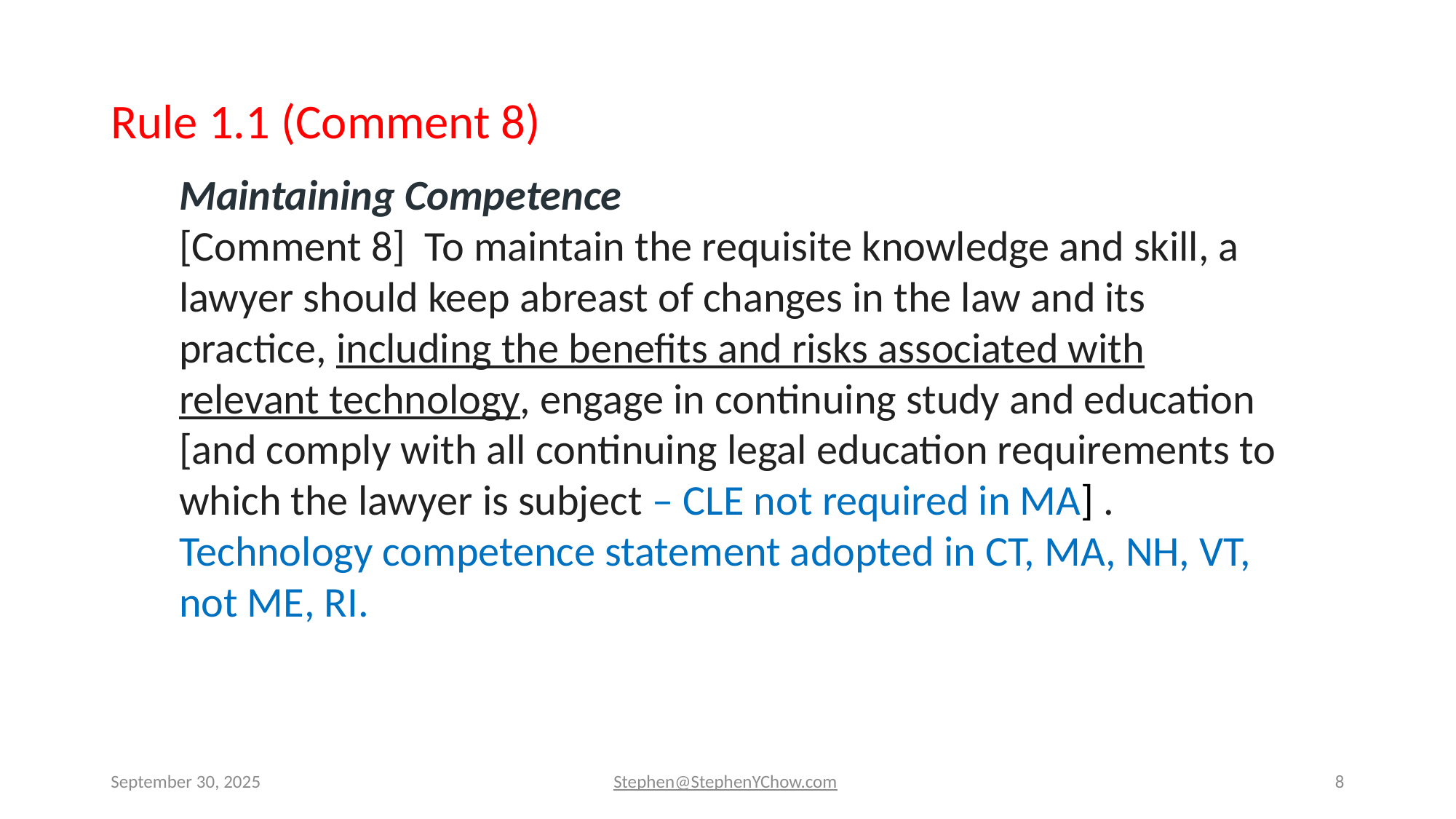

# Rule 1.1 (Comment 8)
Maintaining Competence
[Comment 8]  To maintain the requisite knowledge and skill, a lawyer should keep abreast of changes in the law and its practice, including the benefits and risks associated with relevant technology, engage in continuing study and education [and comply with all continuing legal education requirements to which the lawyer is subject – CLE not required in MA] .  Technology competence statement adopted in CT, MA, NH, VT, not ME, RI.
September 30, 2025
Stephen@StephenYChow.com
8